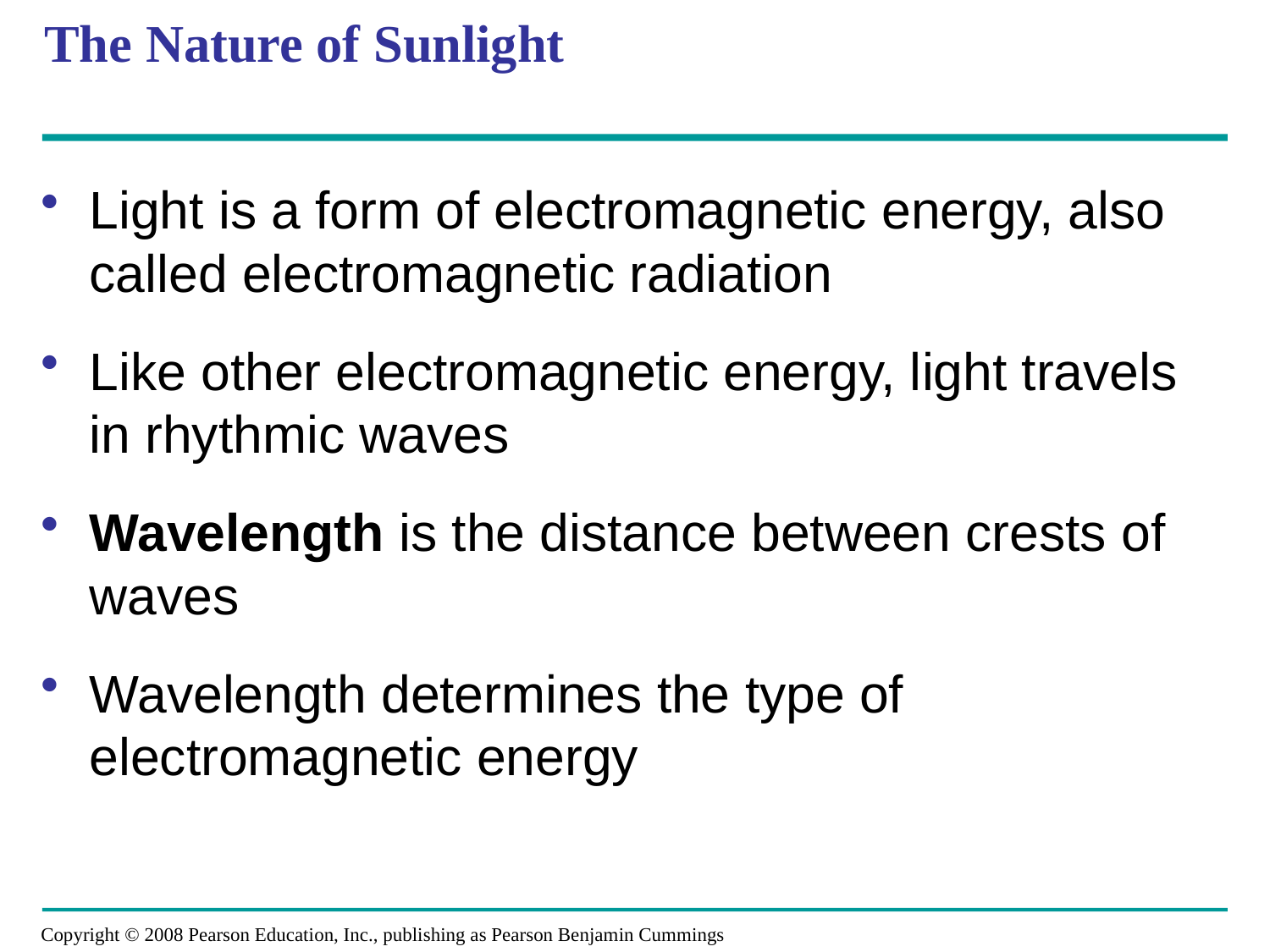

# The Nature of Sunlight

Light is a form of electromagnetic energy, also called electromagnetic radiation
Like other electromagnetic energy, light travels in rhythmic waves
Wavelength is the distance between crests of waves
Wavelength determines the type of electromagnetic energy

Copyright © 2008 Pearson Education, Inc., publishing as Pearson Benjamin Cummings